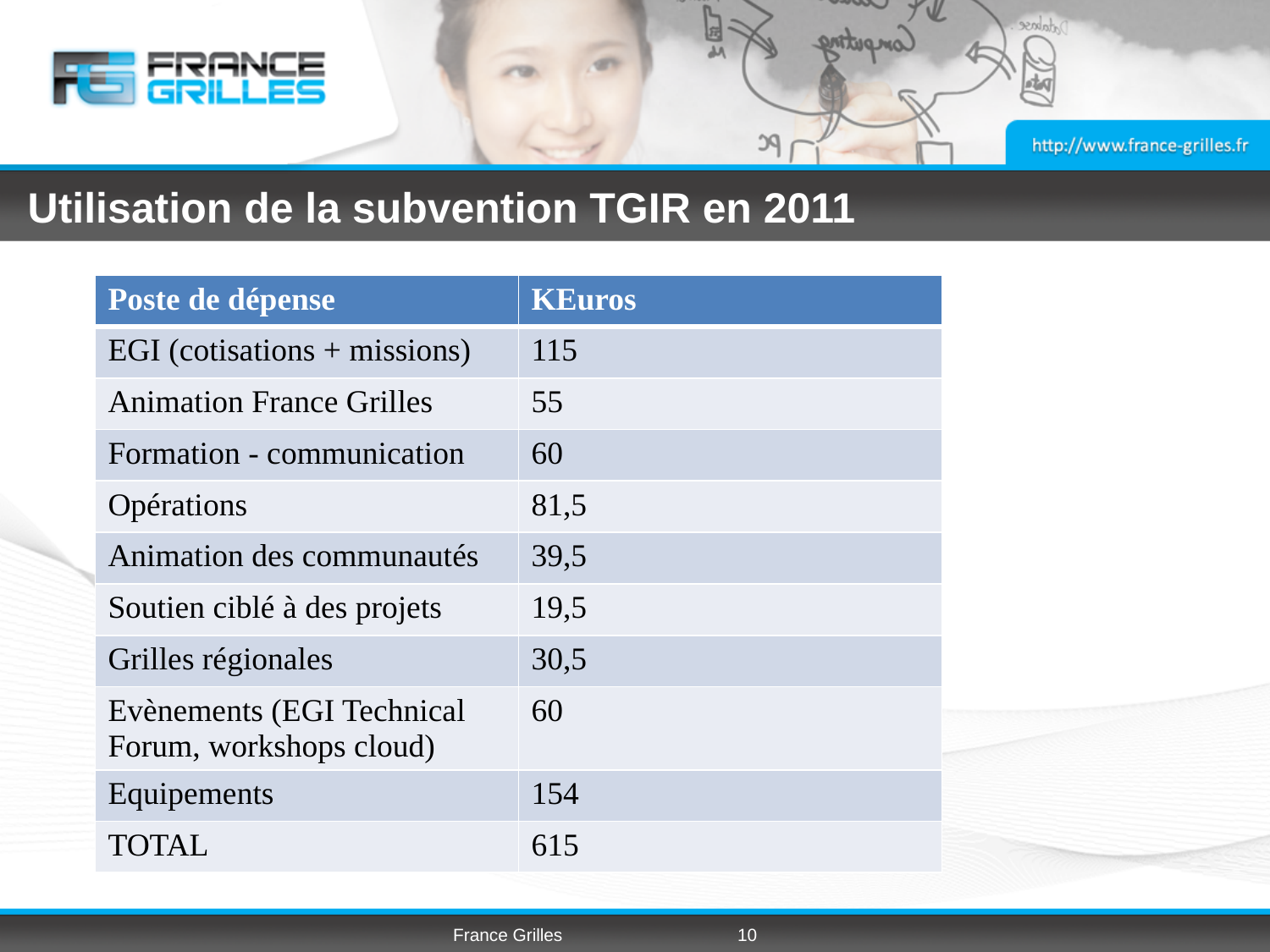

# Utilisation de la subvention TGIR en 2011
| Poste de dépense | KEuros |
| --- | --- |
| EGI (cotisations + missions) | 115 |
| Animation France Grilles | 55 |
| Formation - communication | 60 |
| Opérations | 81,5 |
| Animation des communautés | 39,5 |
| Soutien ciblé à des projets | 19,5 |
| Grilles régionales | 30,5 |
| Evènements (EGI Technical Forum, workshops cloud) | 60 |
| Equipements | 154 |
| TOTAL | 615 |
France Grilles
10